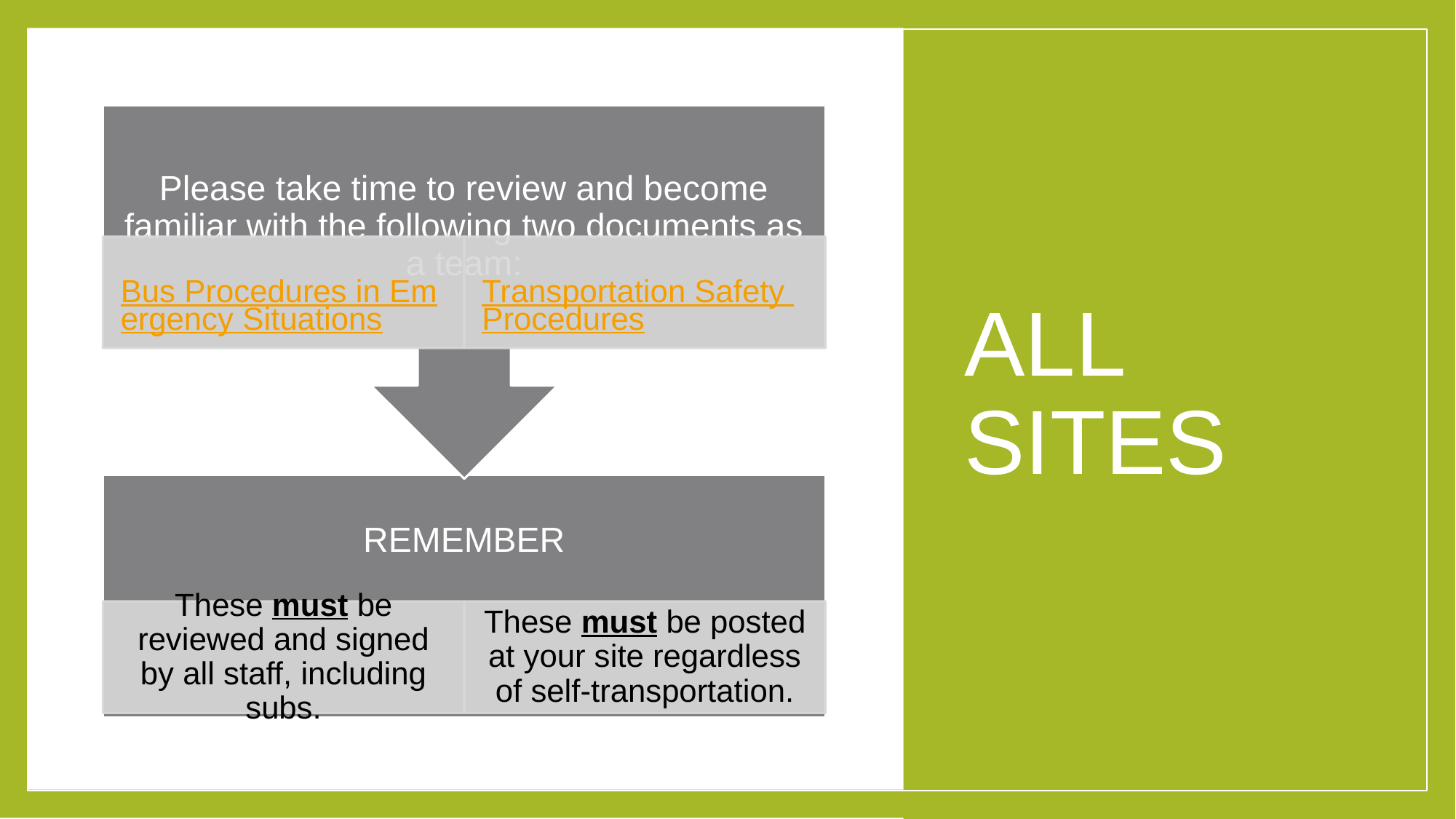

# ALL SITES
REMEMBER
These must be reviewed and signed by all staff, including subs.
These must be posted at your site regardless of self-transportation.
Please take time to review and become familiar with the following two documents as a team:
Bus Procedures in Emergency Situations
Transportation Safety Procedures